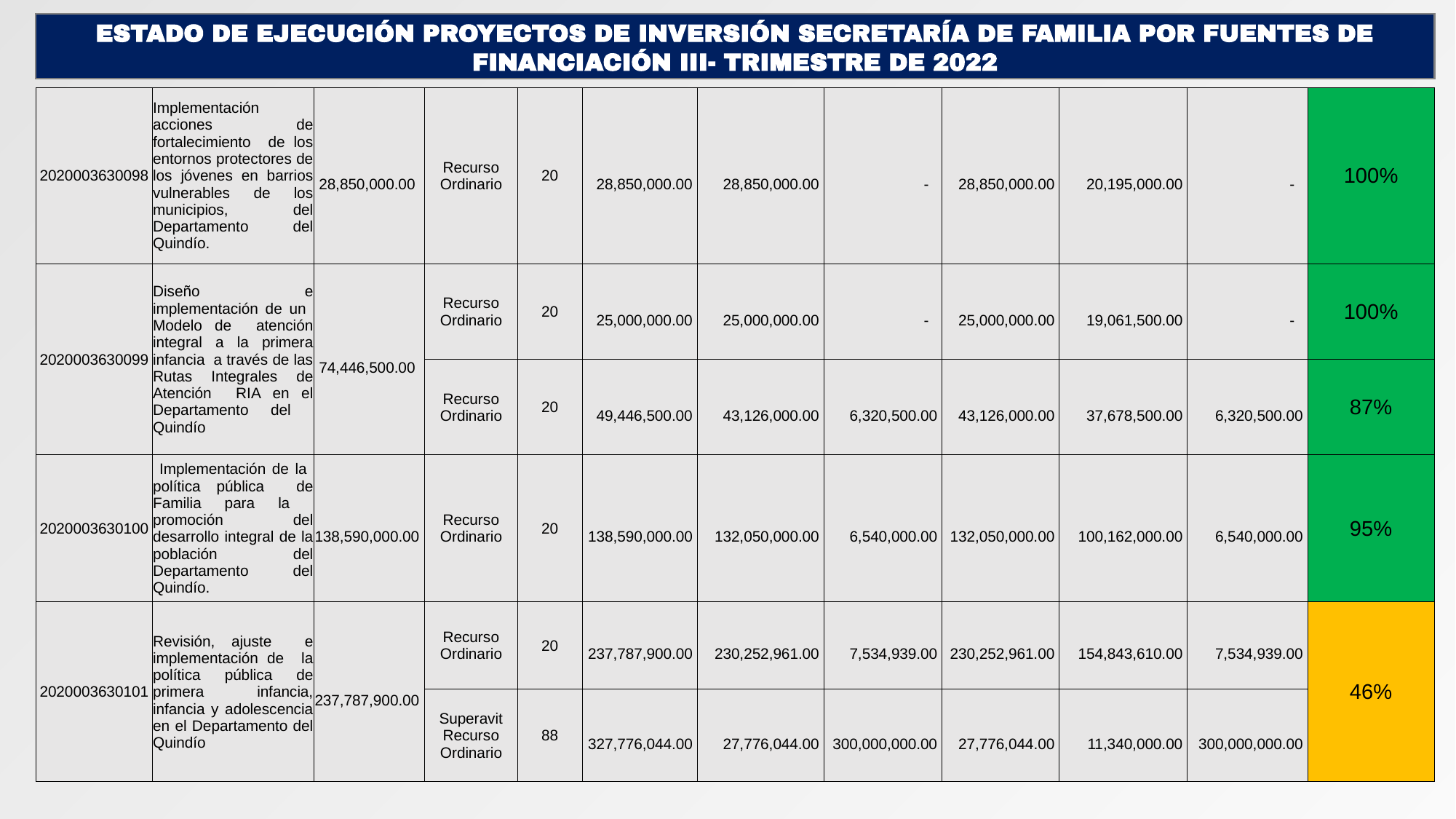

ESTADO DE EJECUCIÓN PROYECTOS DE INVERSIÓN SECRETARÍA DE FAMILIA POR FUENTES DE FINANCIACIÓN III- TRIMESTRE DE 2022
| 2020003630098 | Implementación acciones de fortalecimiento de los entornos protectores de los jóvenes en barrios vulnerables de los municipios, del Departamento del Quindío. | 28,850,000.00 | Recurso Ordinario | 20 | 28,850,000.00 | 28,850,000.00 | - | 28,850,000.00 | 20,195,000.00 | - | 100% |
| --- | --- | --- | --- | --- | --- | --- | --- | --- | --- | --- | --- |
| 2020003630099 | Diseño e implementación de un Modelo de atención integral a la primera infancia a través de las Rutas Integrales de Atención RIA en el Departamento del Quindío | 74,446,500.00 | Recurso Ordinario | 20 | 25,000,000.00 | 25,000,000.00 | - | 25,000,000.00 | 19,061,500.00 | - | 100% |
|  |  |  | Recurso Ordinario | 20 | 49,446,500.00 | 43,126,000.00 | 6,320,500.00 | 43,126,000.00 | 37,678,500.00 | 6,320,500.00 | 87% |
| 2020003630100 | Implementación de la política pública de Familia para la promoción del desarrollo integral de la población del Departamento del Quindío. | 138,590,000.00 | Recurso Ordinario | 20 | 138,590,000.00 | 132,050,000.00 | 6,540,000.00 | 132,050,000.00 | 100,162,000.00 | 6,540,000.00 | 95% |
| 2020003630101 | Revisión, ajuste e implementación de la política pública de primera infancia, infancia y adolescencia en el Departamento del Quindío | 237,787,900.00 | Recurso Ordinario | 20 | 237,787,900.00 | 230,252,961.00 | 7,534,939.00 | 230,252,961.00 | 154,843,610.00 | 7,534,939.00 | 46% |
|  |  |  | Superavit Recurso Ordinario | 88 | 327,776,044.00 | 27,776,044.00 | 300,000,000.00 | 27,776,044.00 | 11,340,000.00 | 300,000,000.00 |  |